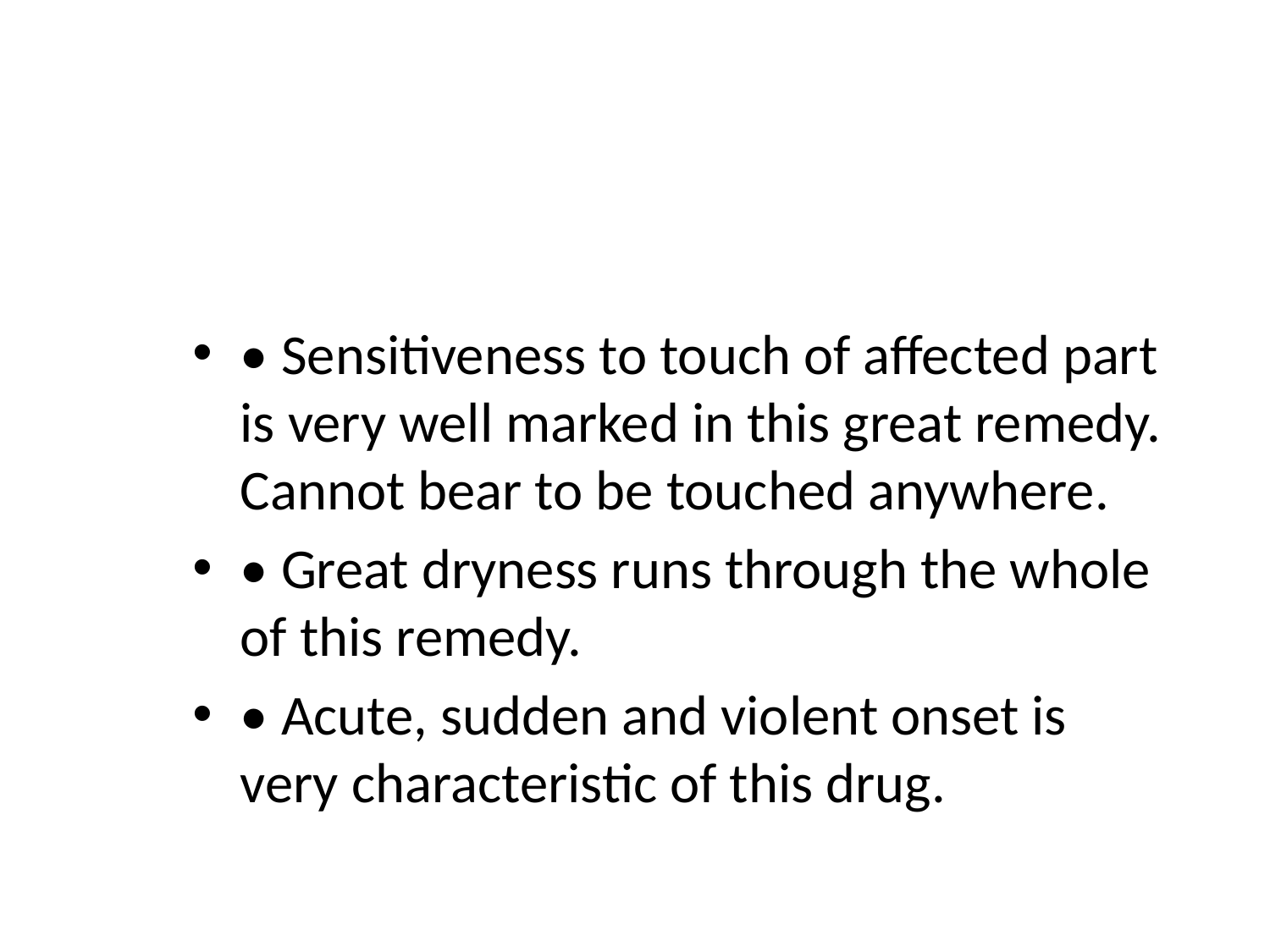

• Sensitiveness to touch of affected part is very well marked in this great remedy. Cannot bear to be touched anywhere.
• Great dryness runs through the whole of this remedy.
• Acute, sudden and violent onset is very characteristic of this drug.

#